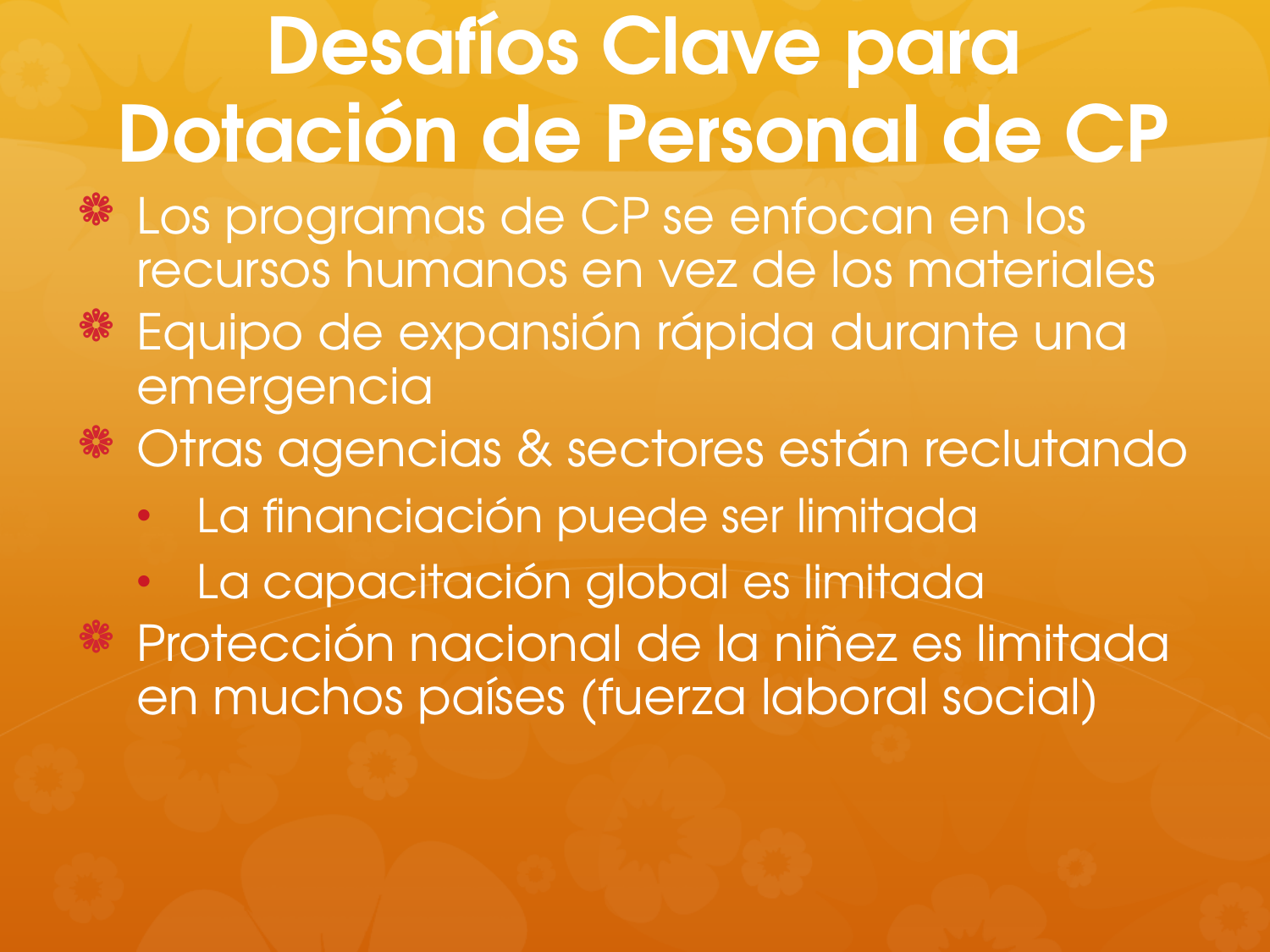

# Desafíos Clave para Dotación de Personal de CP
Los programas de CP se enfocan en los recursos humanos en vez de los materiales
Equipo de expansión rápida durante una emergencia
Otras agencias & sectores están reclutando
La financiación puede ser limitada
La capacitación global es limitada
Protección nacional de la niñez es limitada en muchos países (fuerza laboral social)